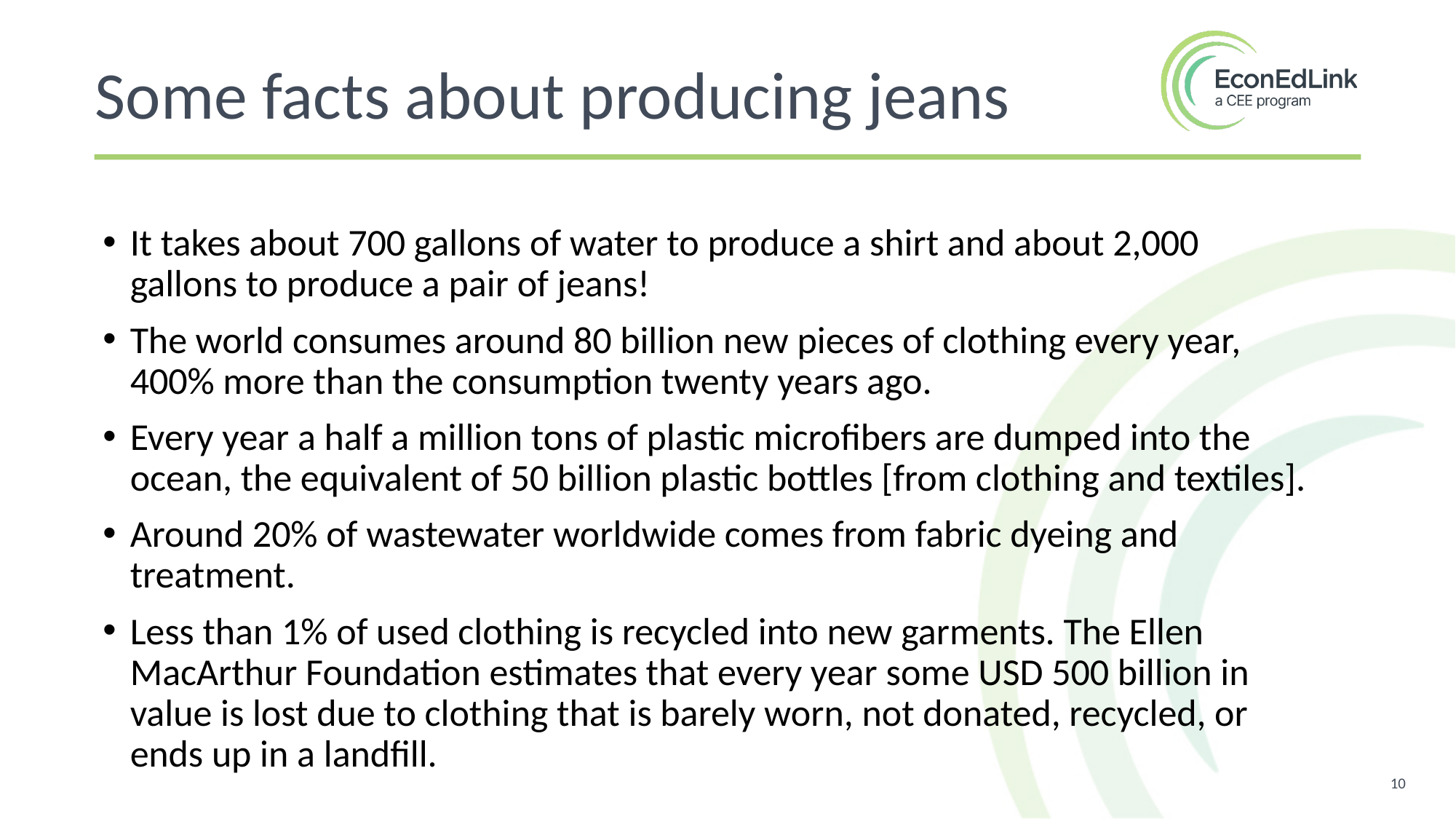

Some facts about producing jeans
It takes about 700 gallons of water to produce a shirt and about 2,000 gallons to produce a pair of jeans!
The world consumes around 80 billion new pieces of clothing every year, 400% more than the consumption twenty years ago.
Every year a half a million tons of plastic microfibers are dumped into the ocean, the equivalent of 50 billion plastic bottles [from clothing and textiles].
Around 20% of wastewater worldwide comes from fabric dyeing and treatment.
Less than 1% of used clothing is recycled into new garments. The Ellen MacArthur Foundation estimates that every year some USD 500 billion in value is lost due to clothing that is barely worn, not donated, recycled, or ends up in a landfill.

10